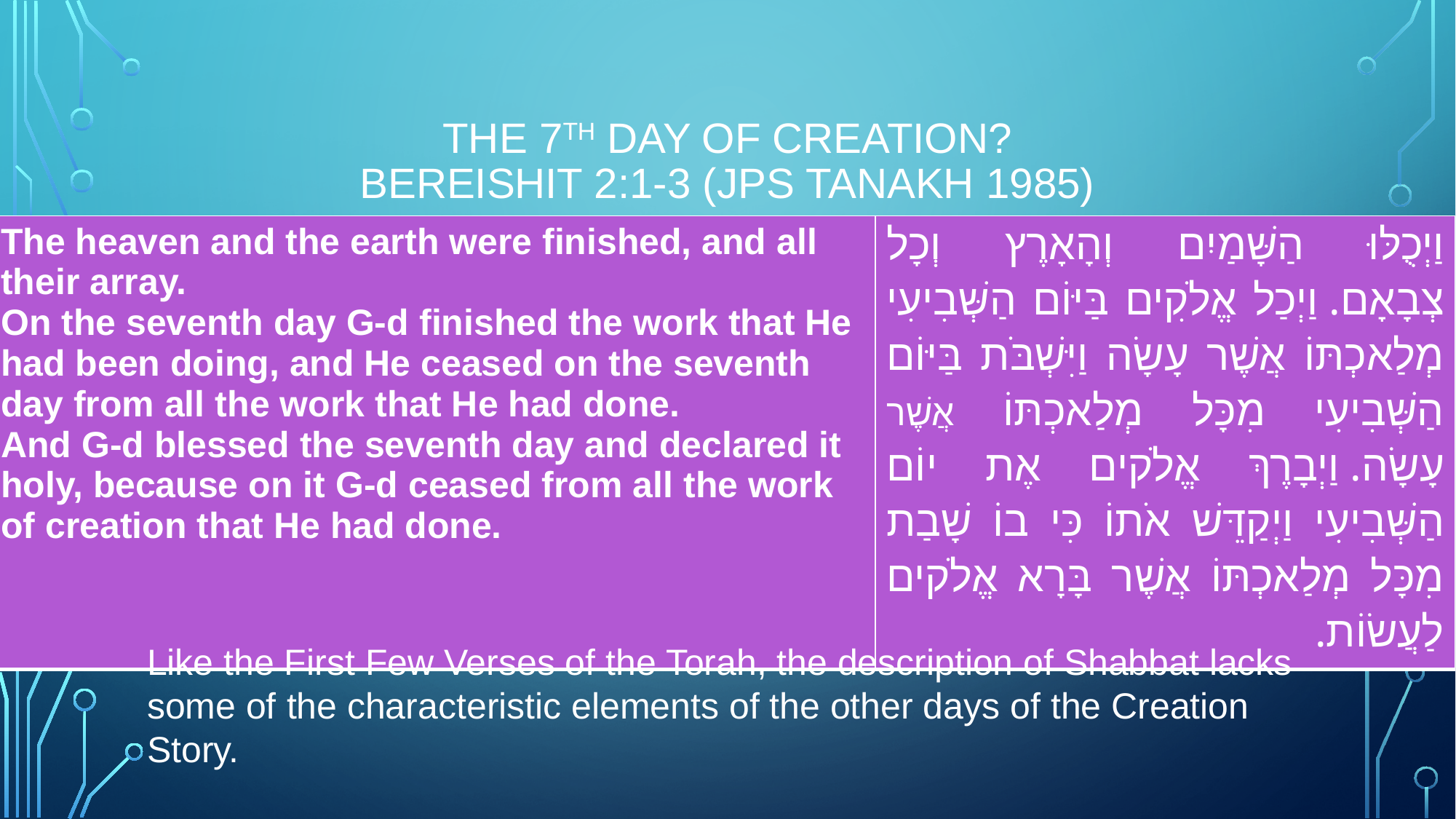

# The 7th Day of Creation? Bereishit 2:1-3 (Jps Tanakh 1985)
| The heaven and the earth were finished, and all their array. On the seventh day G-d finished the work that He had been doing, and He ceased on the seventh day from all the work that He had done. And G-d blessed the seventh day and declared it holy, because on it G-d ceased from all the work of creation that He had done. | וַיְכֻלּוּ הַשָּׁמַיִם וְהָאָרֶץ וְכָל צְבָאָם. וַיְכַל אֱלֹקִים בַּיּוֹם הַשְּׁבִיעִי מְלַאכְתּוֹ אֲשֶׁר עָשָׂה וַיִּשְׁבֹּת בַּיּוֹם הַשְּׁבִיעִי מִכָּל מְלַאכְתּוֹ אֲשֶׁר עָשָׂה. וַיְבָרֶךְ אֱלֹקים אֶת יוֹם הַשְּׁבִיעִי וַיְקַדֵּשׁ אֹתוֹ כִּי בוֹ שָׁבַת מִכָּל מְלַאכְתּוֹ אֲשֶׁר בָּרָא אֱלֹקים לַעֲשׂוֹת. |
| --- | --- |
Like the First Few Verses of the Torah, the description of Shabbat lacks some of the characteristic elements of the other days of the Creation Story.